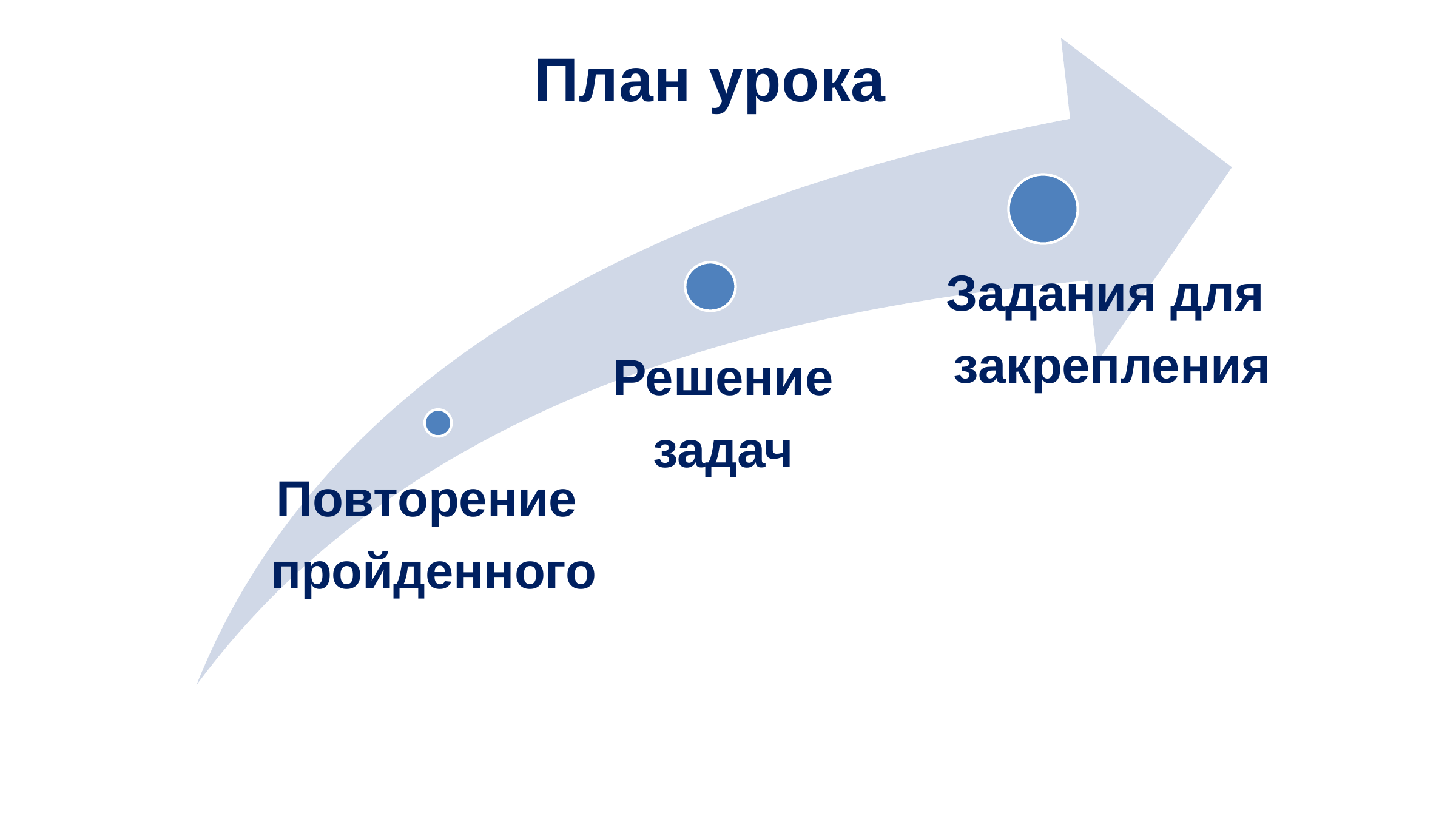

Повторение
пройденного

Решение
задач

Задания для
закрепления
План урока